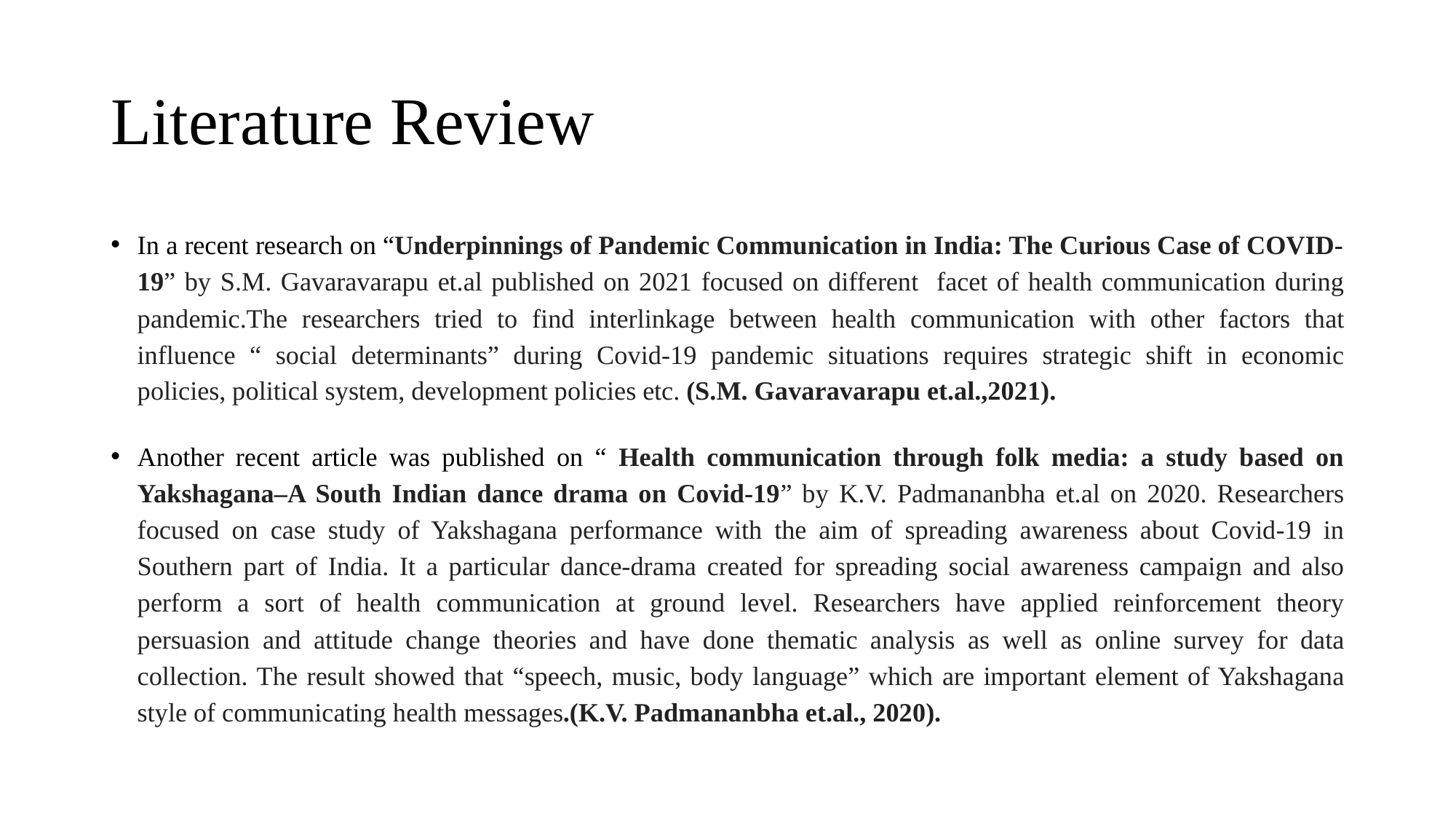

# Literature Review
In a recent research on “Underpinnings of Pandemic Communication in India: The Curious Case of COVID-19” by S.M. Gavaravarapu et.al published on 2021 focused on different  facet of health communication during pandemic.The researchers tried to find interlinkage between health communication with other factors that influence “ social determinants” during Covid-19 pandemic situations requires strategic shift in economic policies, political system, development policies etc. (S.M. Gavaravarapu et.al.,2021).
Another recent article was published on “ Health communication through folk media: a study based on Yakshagana–A South Indian dance drama on Covid-19” by K.V. Padmananbha et.al on 2020. Researchers focused on case study of Yakshagana performance with the aim of spreading awareness about Covid-19 in Southern part of India. It a particular dance-drama created for spreading social awareness campaign and also perform a sort of health communication at ground level. Researchers have applied reinforcement theory persuasion and attitude change theories and have done thematic analysis as well as online survey for data collection. The result showed that “speech, music, body language” which are important element of Yakshagana style of communicating health messages.(K.V. Padmananbha et.al., 2020).